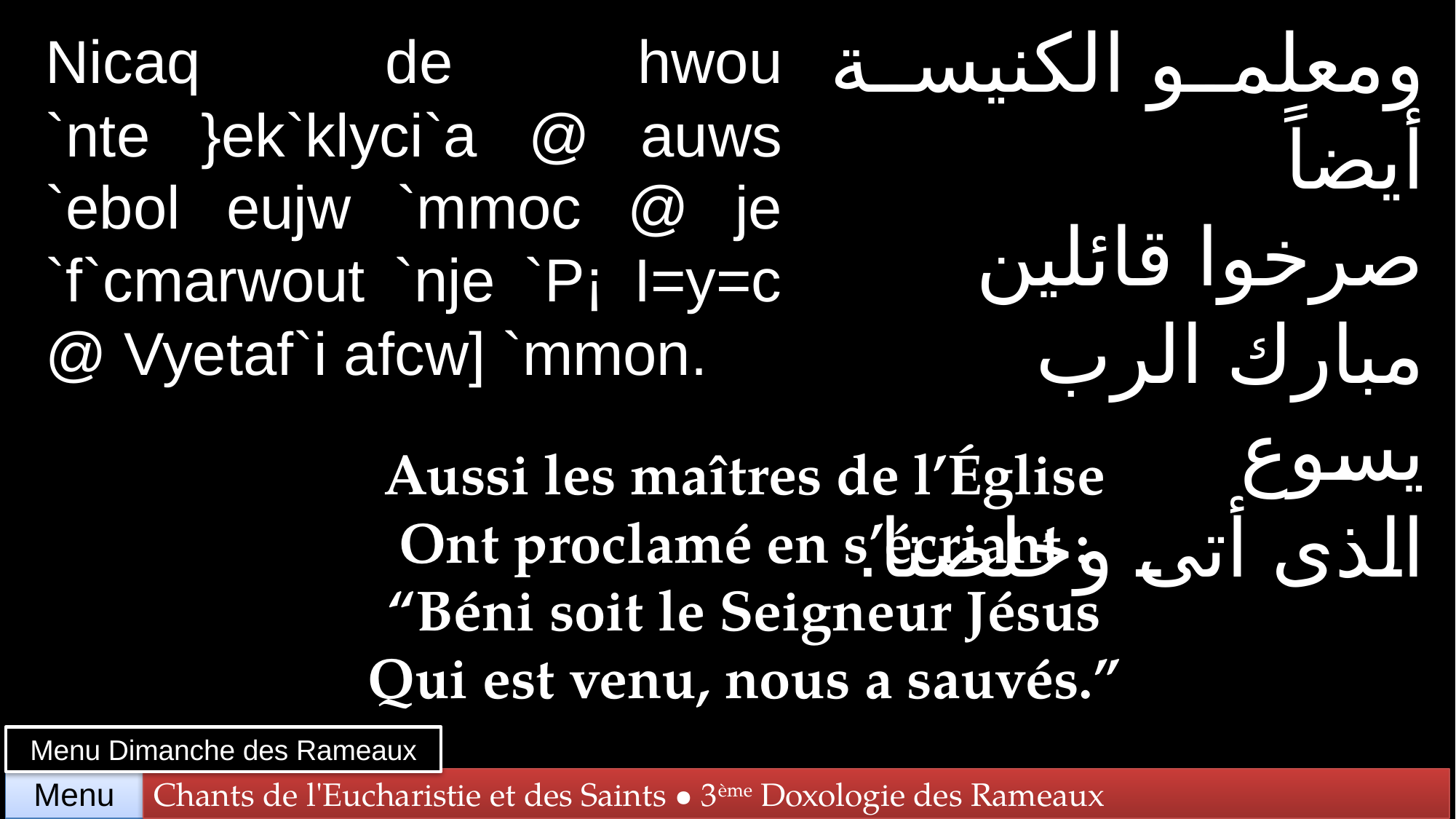

ومعلمو الكنيسة أيضاً
صرخوا قائلين
مبارك الرب يسوع
الذى أتى وخلصنا.
Nicaq de hwou `nte }ek`klyci`a @ auws `ebol eujw `mmoc @ je `f`cmarwout `nje `P¡ I=y=c @ Vyetaf`i afcw] `mmon.
Aussi les maîtres de l’Église
Ont proclamé en s’écriant :
“Béni soit le Seigneur Jésus
Qui est venu, nous a sauvés.”
Menu Dimanche des Rameaux
Chants de l'Eucharistie et des Saints • 3ème Doxologie des Rameaux
Menu